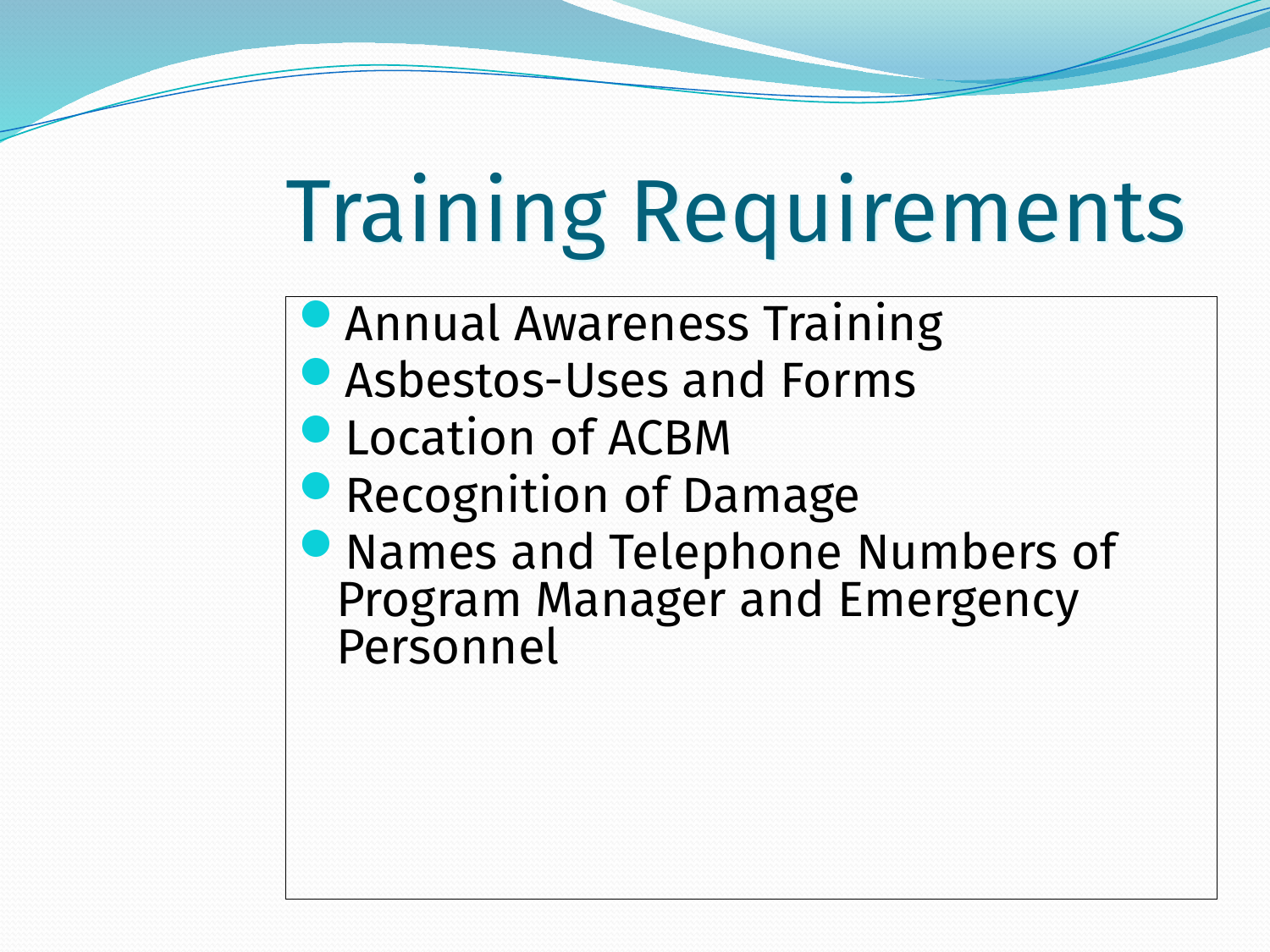

# Training Requirements
Annual Awareness Training
Asbestos-Uses and Forms
Location of ACBM
Recognition of Damage
Names and Telephone Numbers of Program Manager and Emergency Personnel